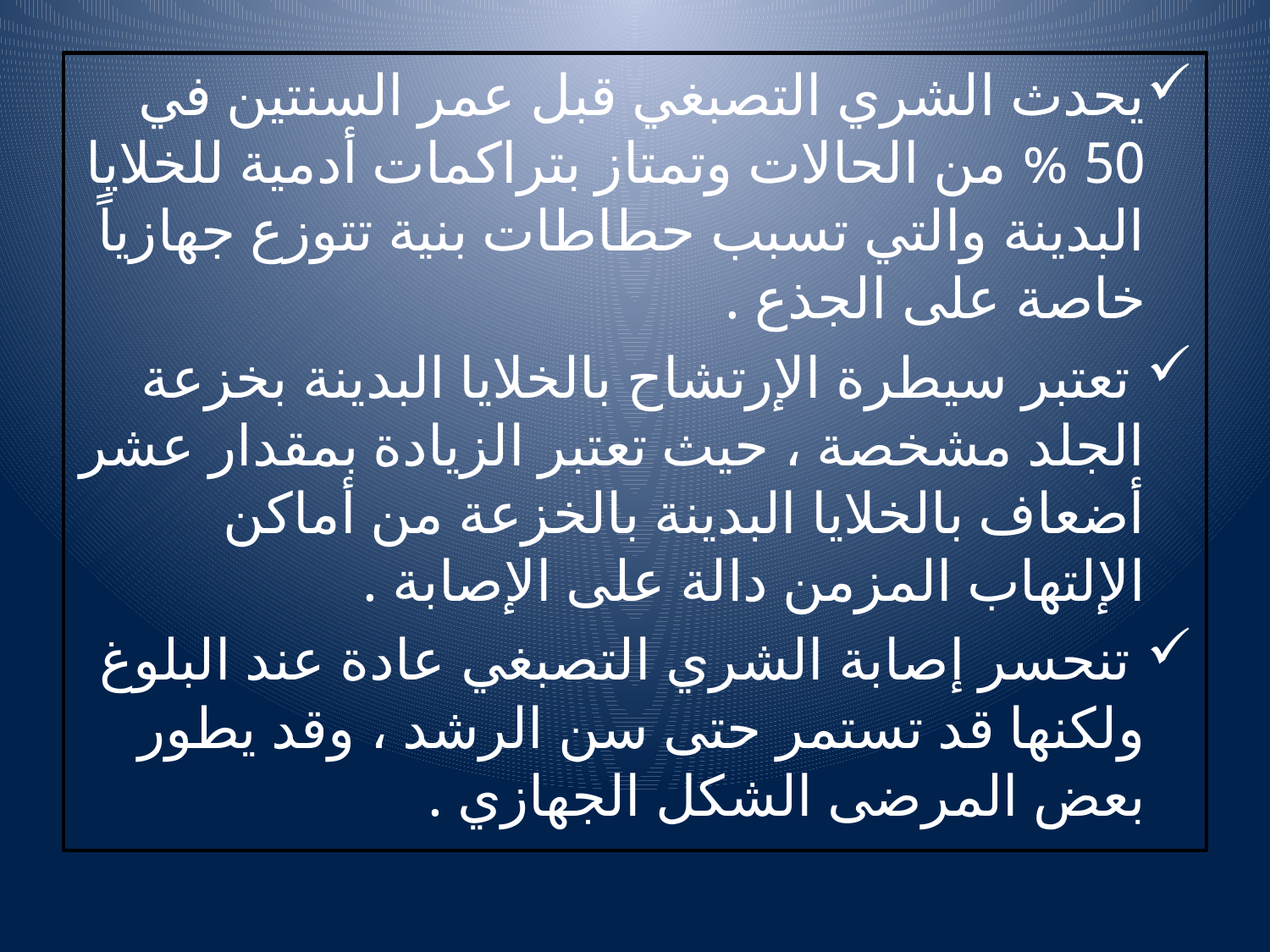

يحدث الشري التصبغي قبل عمر السنتين في 50 % من الحالات وتمتاز بتراكمات أدمية للخلايا البدينة والتي تسبب حطاطات بنية تتوزع جهازياً خاصة على الجذع .
 تعتبر سيطرة الإرتشاح بالخلايا البدينة بخزعة الجلد مشخصة ، حيث تعتبر الزيادة بمقدار عشر أضعاف بالخلايا البدينة بالخزعة من أماكن الإلتهاب المزمن دالة على الإصابة .
 تنحسر إصابة الشري التصبغي عادة عند البلوغ ولكنها قد تستمر حتى سن الرشد ، وقد يطور بعض المرضى الشكل الجهازي .